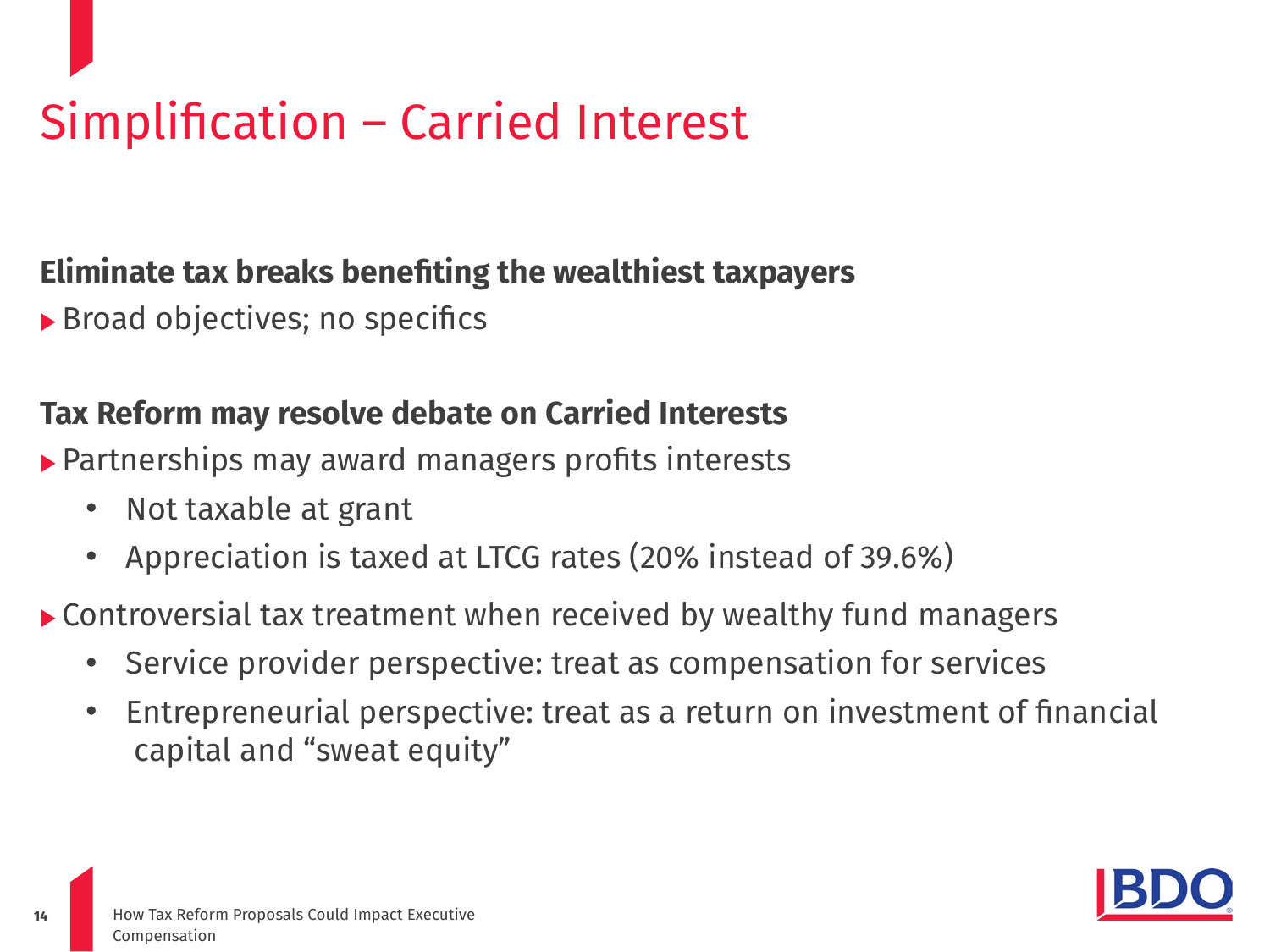

# Simplification – Carried Interest
Eliminate tax breaks benefiting the wealthiest taxpayers
▶ Broad objectives; no specifics

Tax Reform may resolve debate on Carried Interests
▶ Partnerships may award managers profits interests
Not taxable at grant
Appreciation is taxed at LTCG rates (20% instead of 39.6%)
▶ Controversial tax treatment when received by wealthy fund managers
Service provider perspective: treat as compensation for services
Entrepreneurial perspective: treat as a return on investment of financial  capital and “sweat equity”
1414
How Tax Reform Proposals Could Impact Executive Compensation